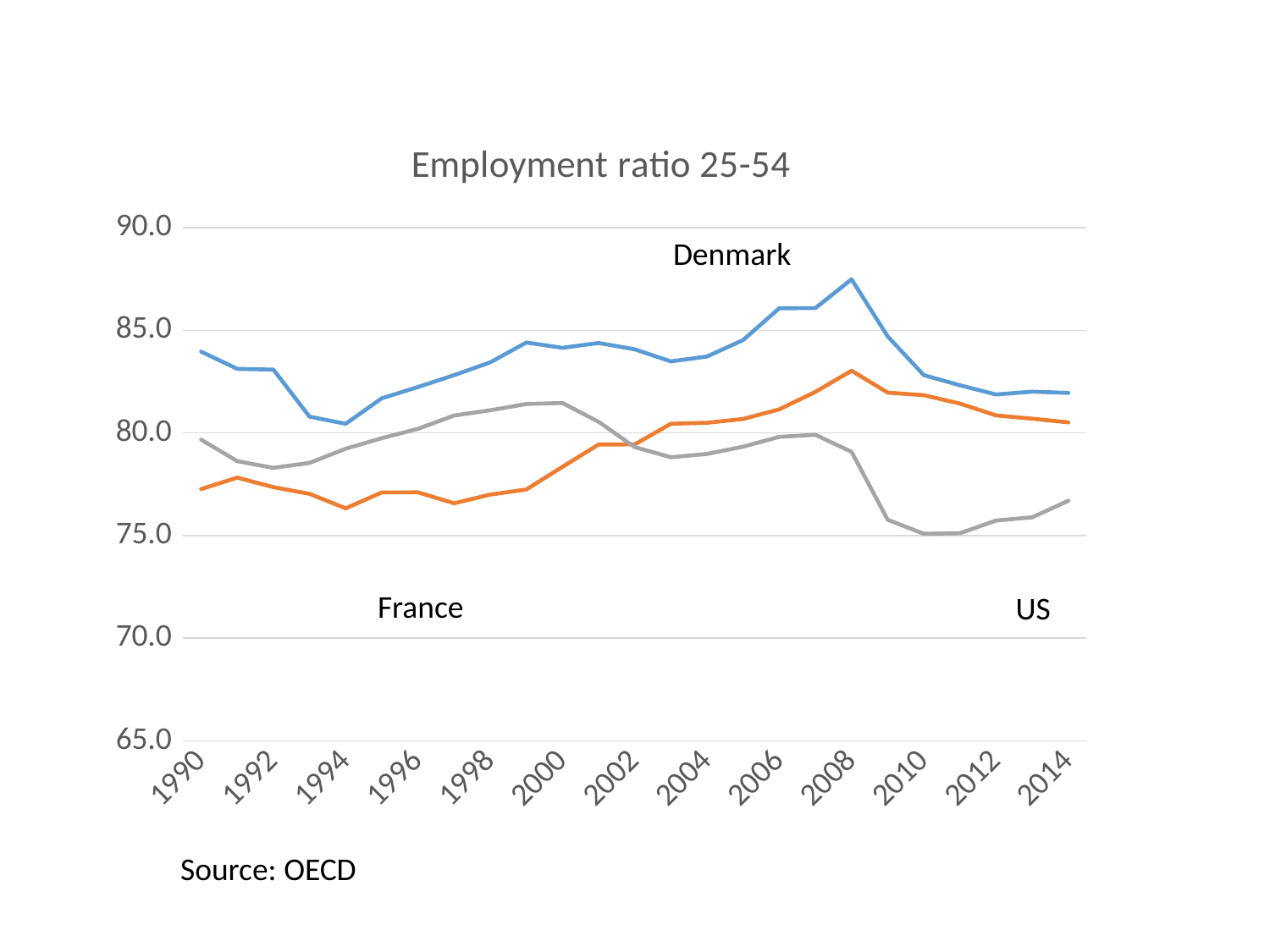

### Chart: Employment ratio 25-54

| Category | Denmark | France | United States |
|---|---|---|---|
| 1990 | 83.96267421021923 | 77.26674618703485 | 79.67611106384183 |
| 1991 | 83.12615612116328 | 77.82529230608272 | 78.62863095625639 |
| 1992 | 83.08921120196077 | 77.36033739683367 | 78.30246490144968 |
| 1993 | 80.79584759523524 | 77.03450303510444 | 78.54447876239273 |
| 1994 | 80.4515649302592 | 76.32911018342718 | 79.23529777391026 |
| 1995 | 81.6933678016654 | 77.10346353439284 | 79.74935541016961 |
| 1996 | 82.2403252750316 | 77.10717153348108 | 80.20396855629048 |
| 1997 | 82.81958764750458 | 76.57563678825278 | 80.85284853464798 |
| 1998 | 83.4437406343234 | 76.99915735444117 | 81.1068539804172 |
| 1999 | 84.4089301846577 | 77.24738683802937 | 81.41407988358418 |
| 2000 | 84.15052690575055 | 78.355493229561 | 81.4639846838559 |
| 2001 | 84.38771856654377 | 79.44122070066167 | 80.54669254300846 |
| 2002 | 84.07840175636753 | 79.44770887392659 | 79.3137062158 |
| 2003 | 83.49184802110624 | 80.4511766624811 | 78.8198556249493 |
| 2004 | 83.72671149844965 | 80.49929403493987 | 78.98225427437 |
| 2005 | 84.5317102893928 | 80.68375142646045 | 79.33561505939198 |
| 2006 | 86.07968186370765 | 81.15362131295277 | 79.8124659684187 |
| 2007 | 86.08585598072445 | 82.00346330861707 | 79.915033095723 |
| 2008 | 87.4879057281651 | 83.0358886098492 | 79.08190876388757 |
| 2009 | 84.70532319248564 | 81.97090273338813 | 75.77191096244971 |
| 2010 | 82.82147316489585 | 81.8426375435981 | 75.09098745330907 |
| 2011 | 82.32458069650365 | 81.43433998249797 | 75.11567298825229 |
| 2012 | 81.87610858372594 | 80.8570679863109 | 75.73483276219895 |
| 2013 | 82.01513140717164 | 80.7000725638979 | 75.8910341944922 |
| 2014 | 81.95546891261624 | 80.51940286215867 | 76.69906031644042 |
Denmark
France
US
Source: OECD